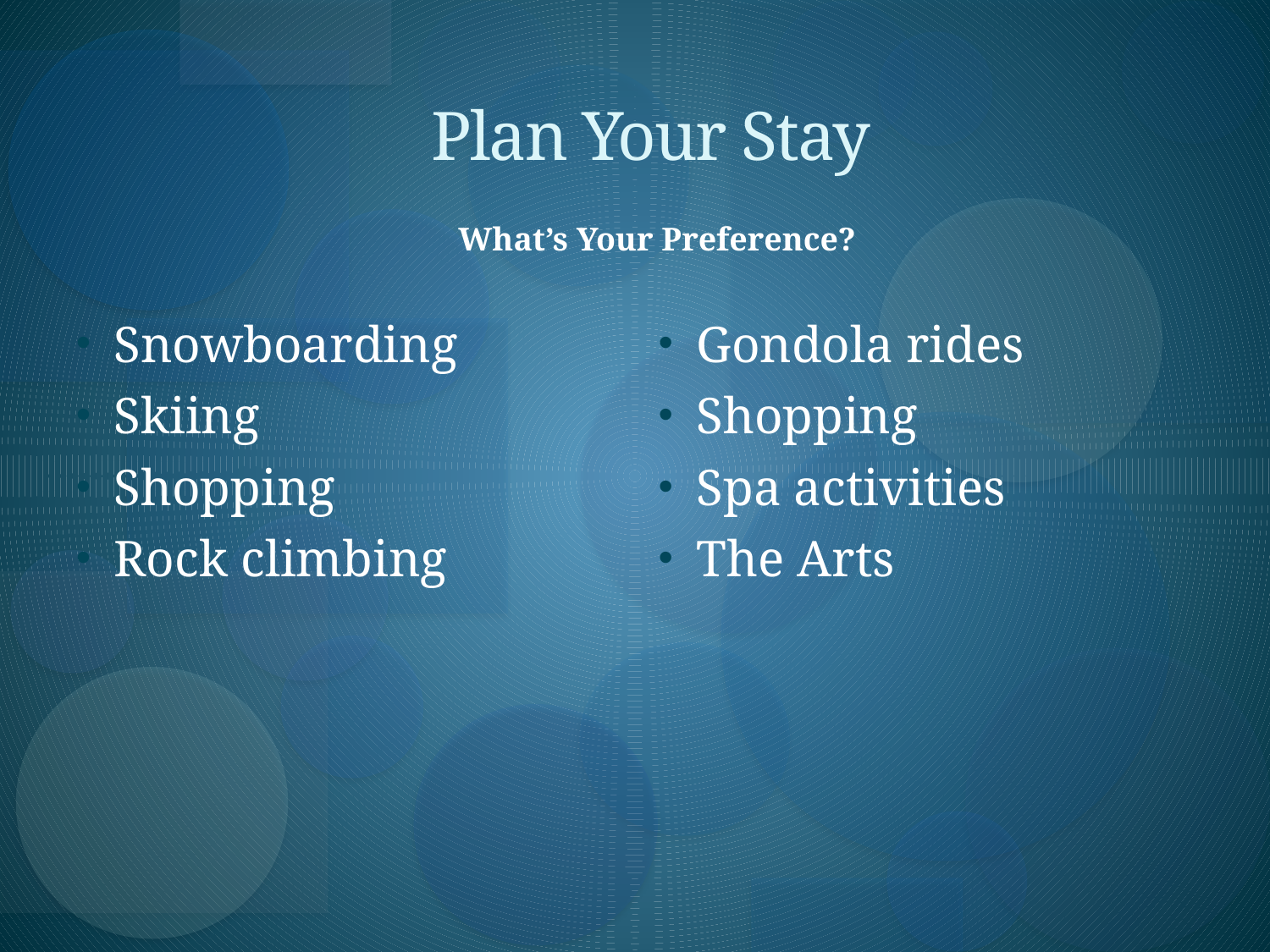

# Plan Your Stay
What’s Your Preference?
Snowboarding
Skiing
Shopping
Rock climbing
Gondola rides
Shopping
Spa activities
The Arts